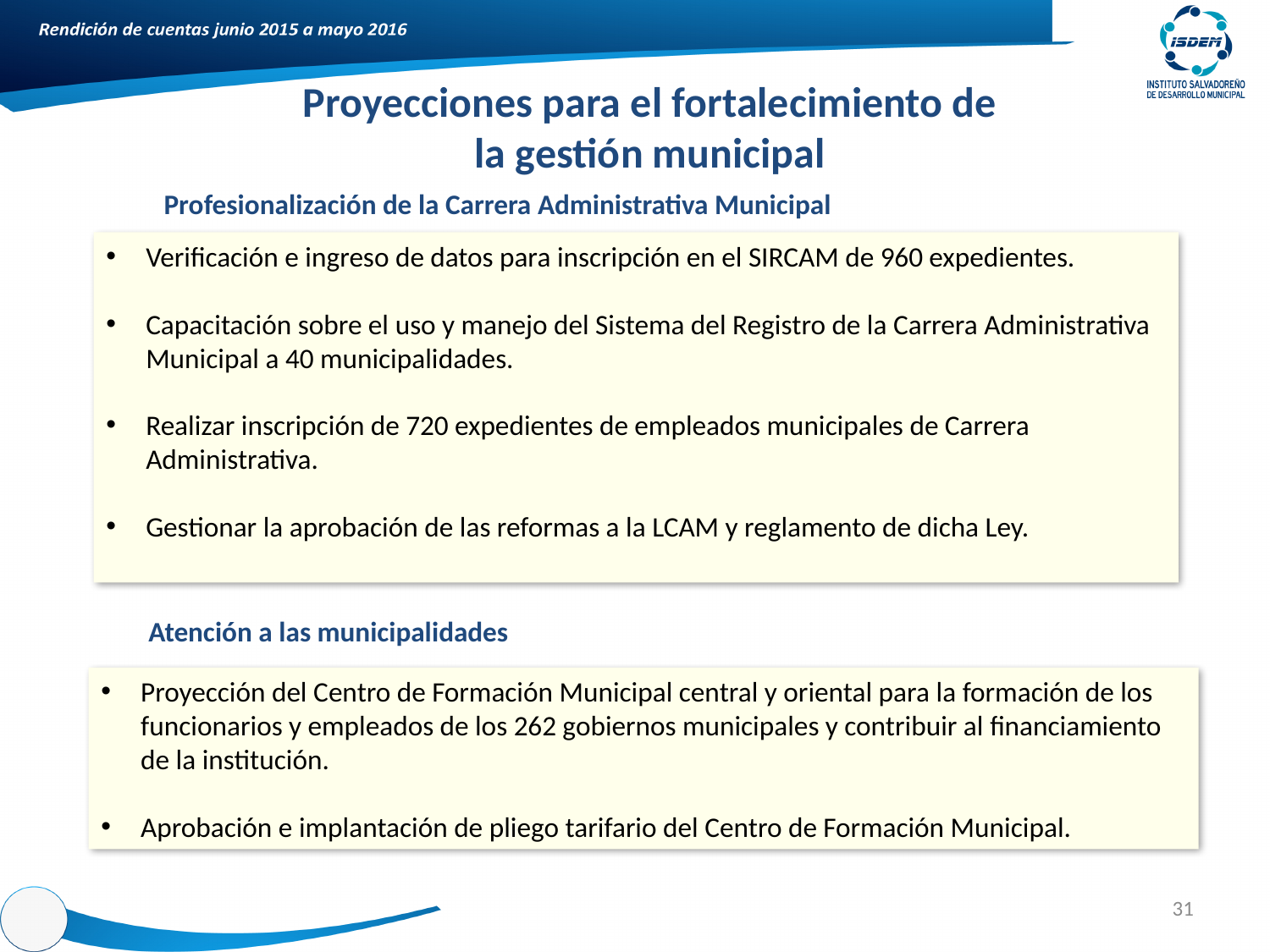

Proyecciones para el fortalecimiento de la gestión municipal
Profesionalización de la Carrera Administrativa Municipal
Verificación e ingreso de datos para inscripción en el SIRCAM de 960 expedientes.

Capacitación sobre el uso y manejo del Sistema del Registro de la Carrera Administrativa Municipal a 40 municipalidades.

Realizar inscripción de 720 expedientes de empleados municipales de Carrera Administrativa.

Gestionar la aprobación de las reformas a la LCAM y reglamento de dicha Ley.

Atención a las municipalidades
Proyección del Centro de Formación Municipal central y oriental para la formación de los funcionarios y empleados de los 262 gobiernos municipales y contribuir al financiamiento de la institución.

Aprobación e implantación de pliego tarifario del Centro de Formación Municipal.
31